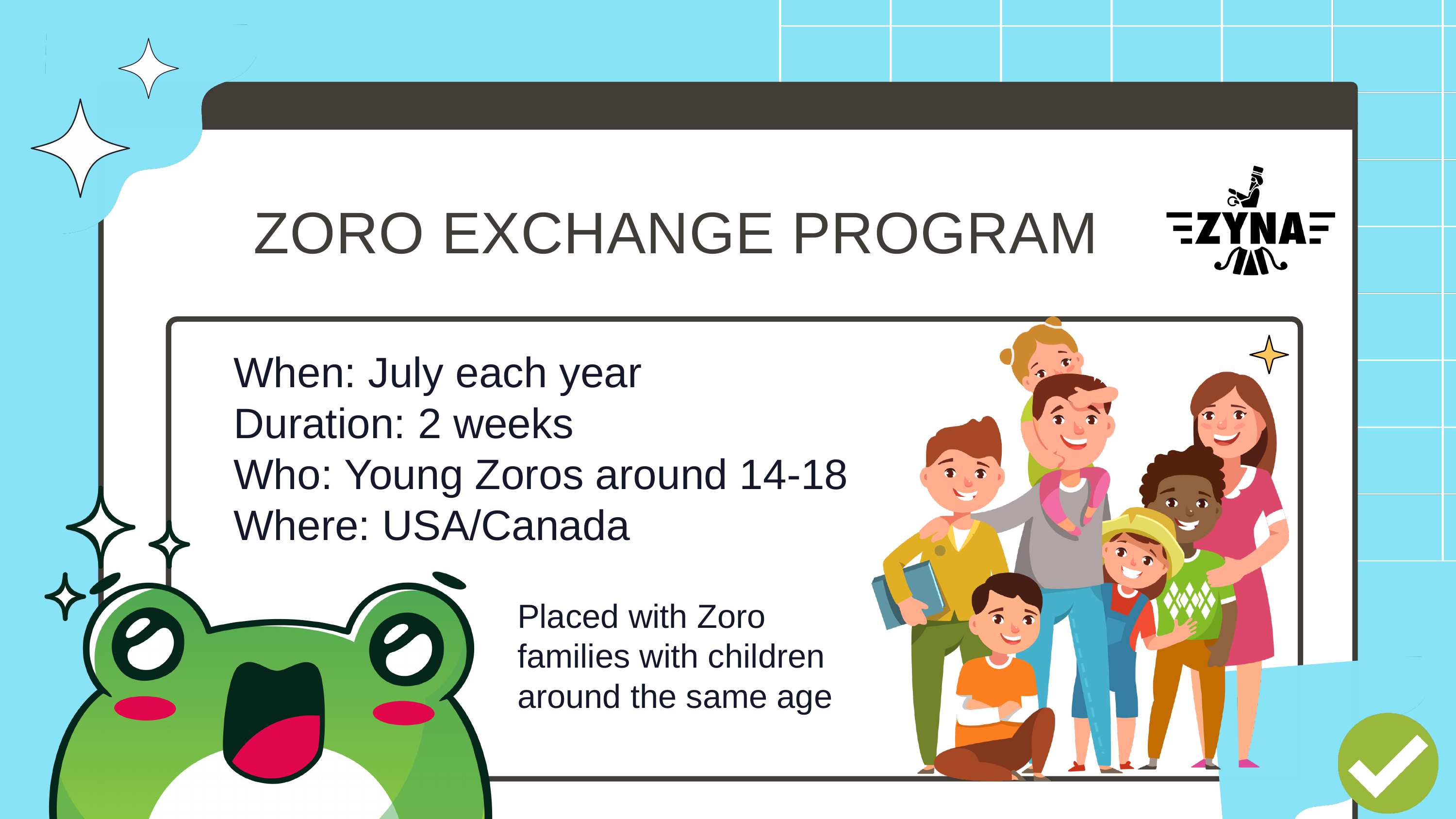

ZORO EXCHANGE PROGRAM

When: July each year
Duration: 2 weeks
Who: Young Zoros around 14-18
Where: USA/Canada

Placed with Zoro families with children around the same age